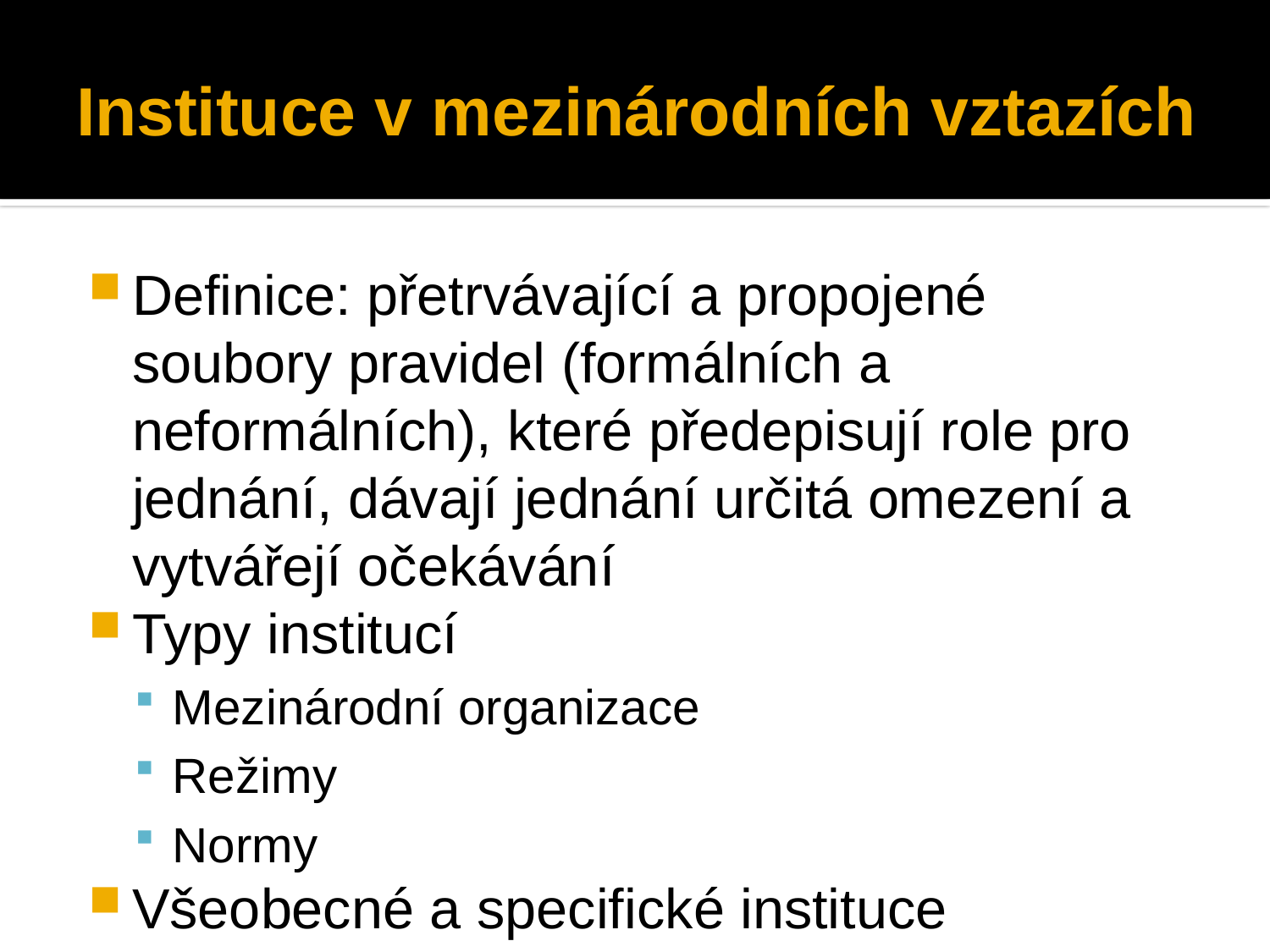

# Instituce v mezinárodních vztazích
Definice: přetrvávající a propojené soubory pravidel (formálních a neformálních), které předepisují role pro jednání, dávají jednání určitá omezení a vytvářejí očekávání
Typy institucí
Mezinárodní organizace
Režimy
Normy
Všeobecné a specifické instituce